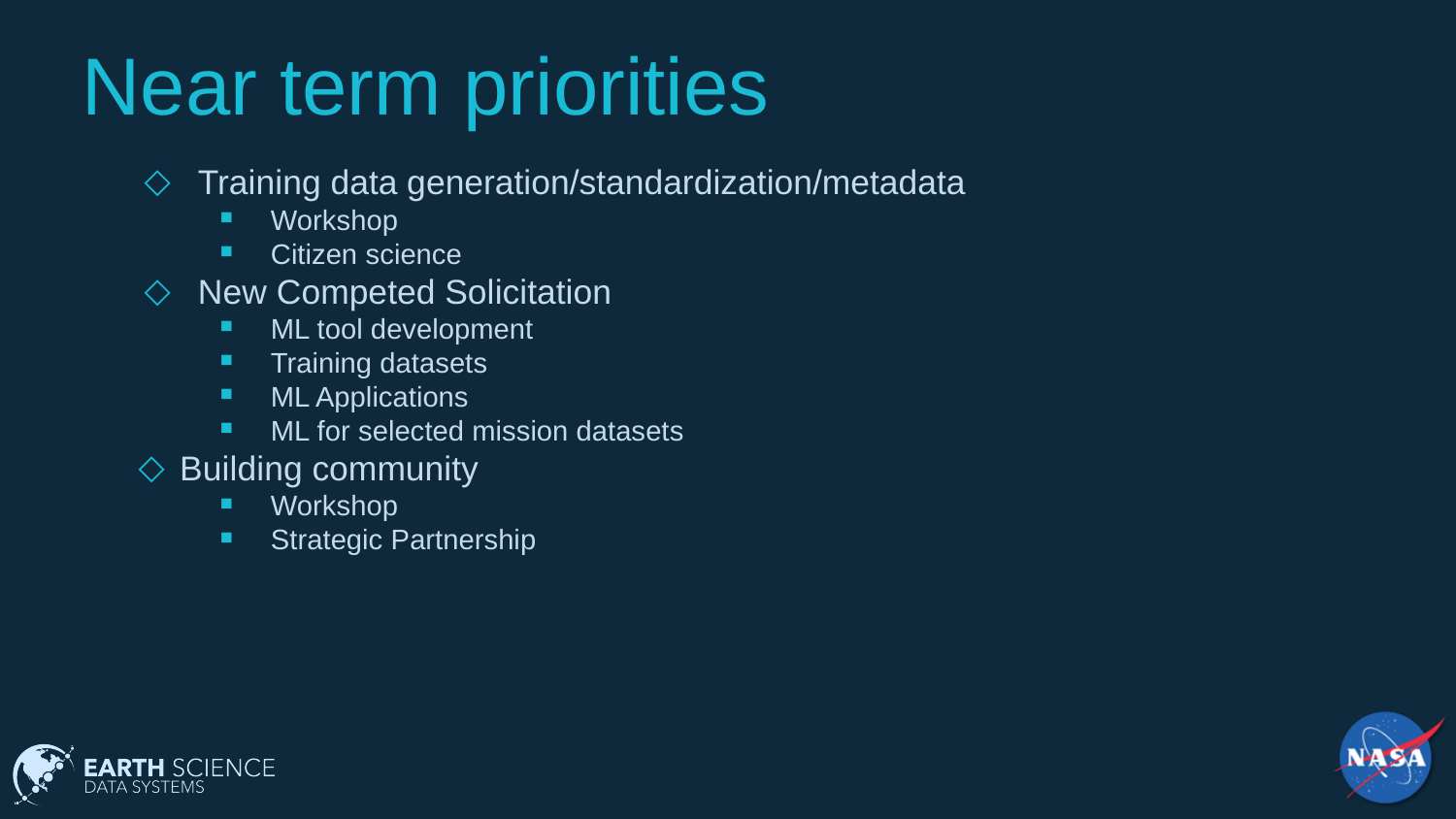

# Near term priorities
Training data generation/standardization/metadata
Workshop
Citizen science
New Competed Solicitation
ML tool development
Training datasets
ML Applications
ML for selected mission datasets
Building community
Workshop
Strategic Partnership